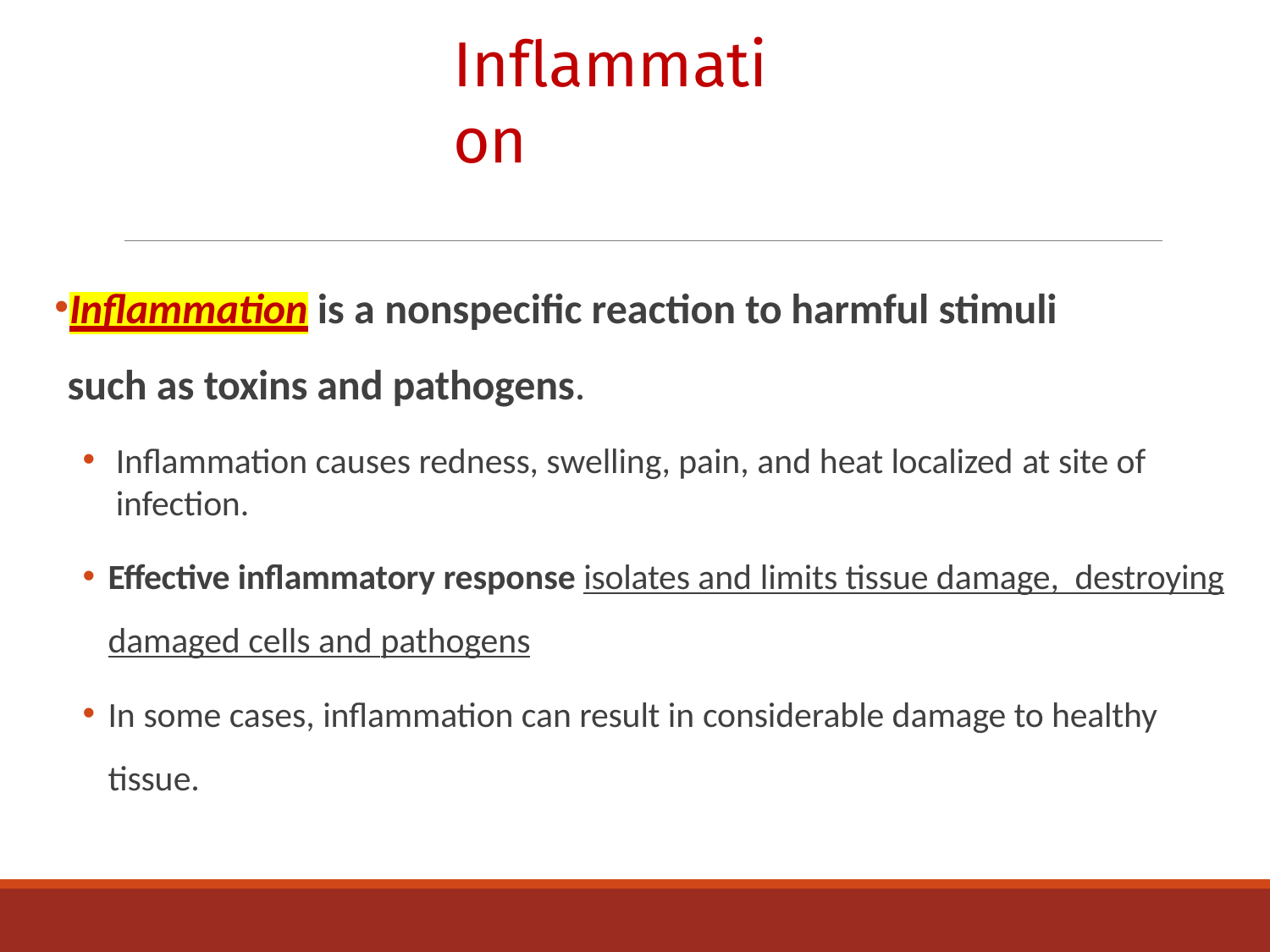

# Inflammation
Inflammation is a nonspecific reaction to harmful stimuli
such as toxins and pathogens.
Inflammation causes redness, swelling, pain, and heat localized at site of infection.
Effective inflammatory response isolates and limits tissue damage,  destroying damaged cells and pathogens
In some cases, inflammation can result in considerable damage to healthy tissue.